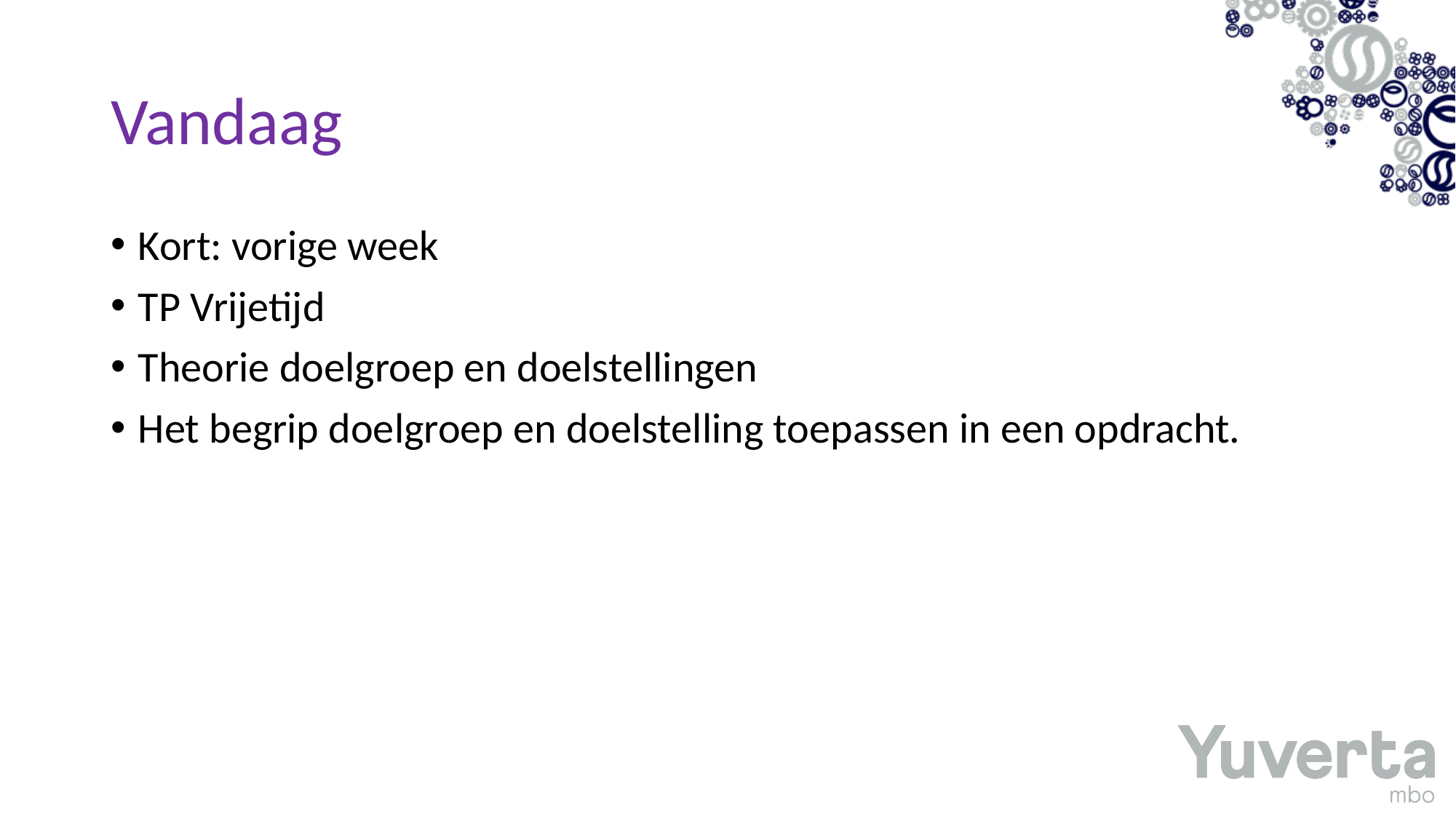

# Vandaag
Kort: vorige week
TP Vrijetijd
Theorie doelgroep en doelstellingen
Het begrip doelgroep en doelstelling toepassen in een opdracht.